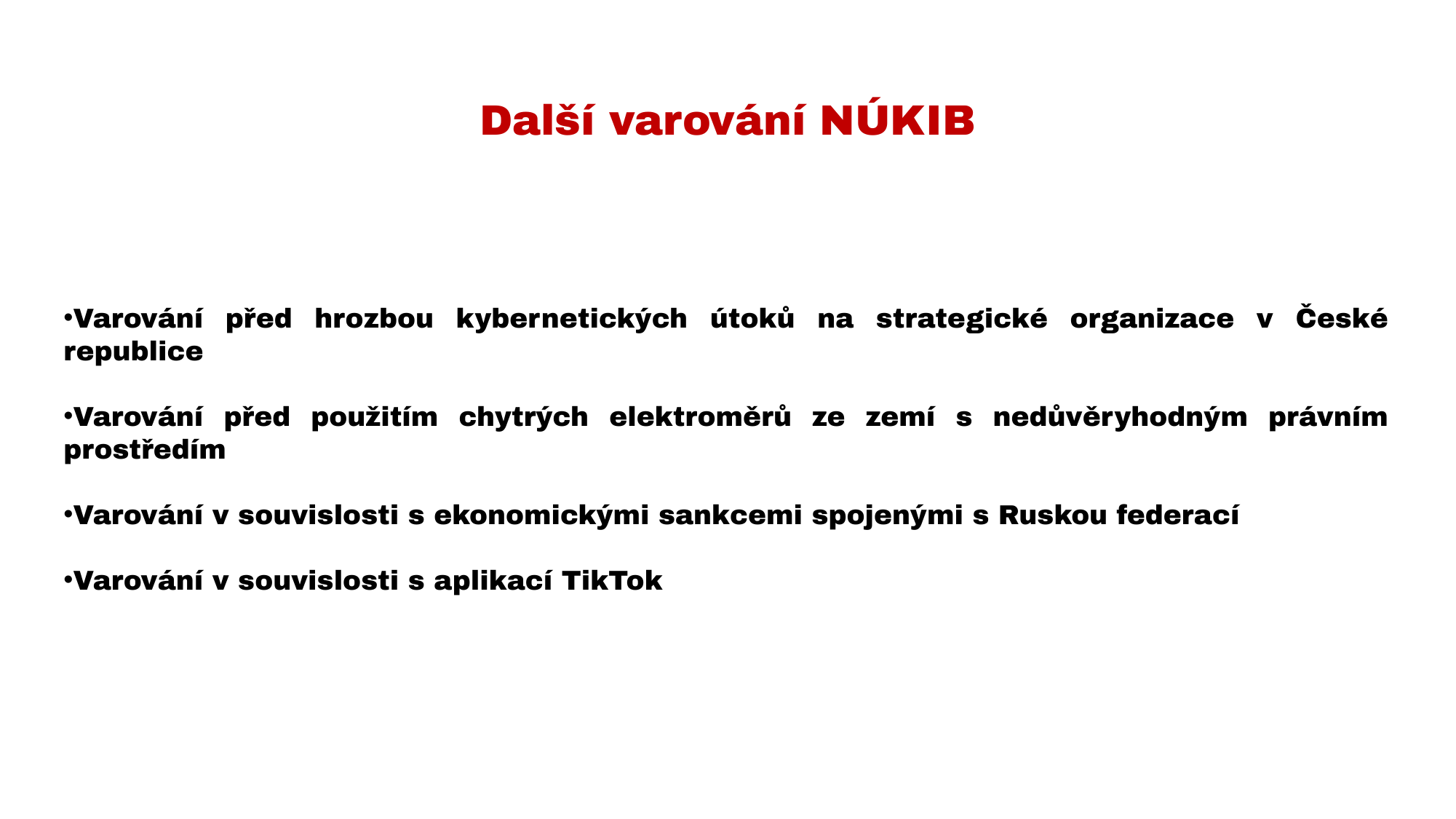

# Další varování NÚKIB

Varování před hrozbou kybernetických útoků na strategické organizace v České republice

Varování před použitím chytrých elektroměrů ze zemí s nedůvěryhodným právním prostředím
Varování v souvislosti s ekonomickými sankcemi spojenými s Ruskou federací

Varování v souvislosti s aplikací TikTok